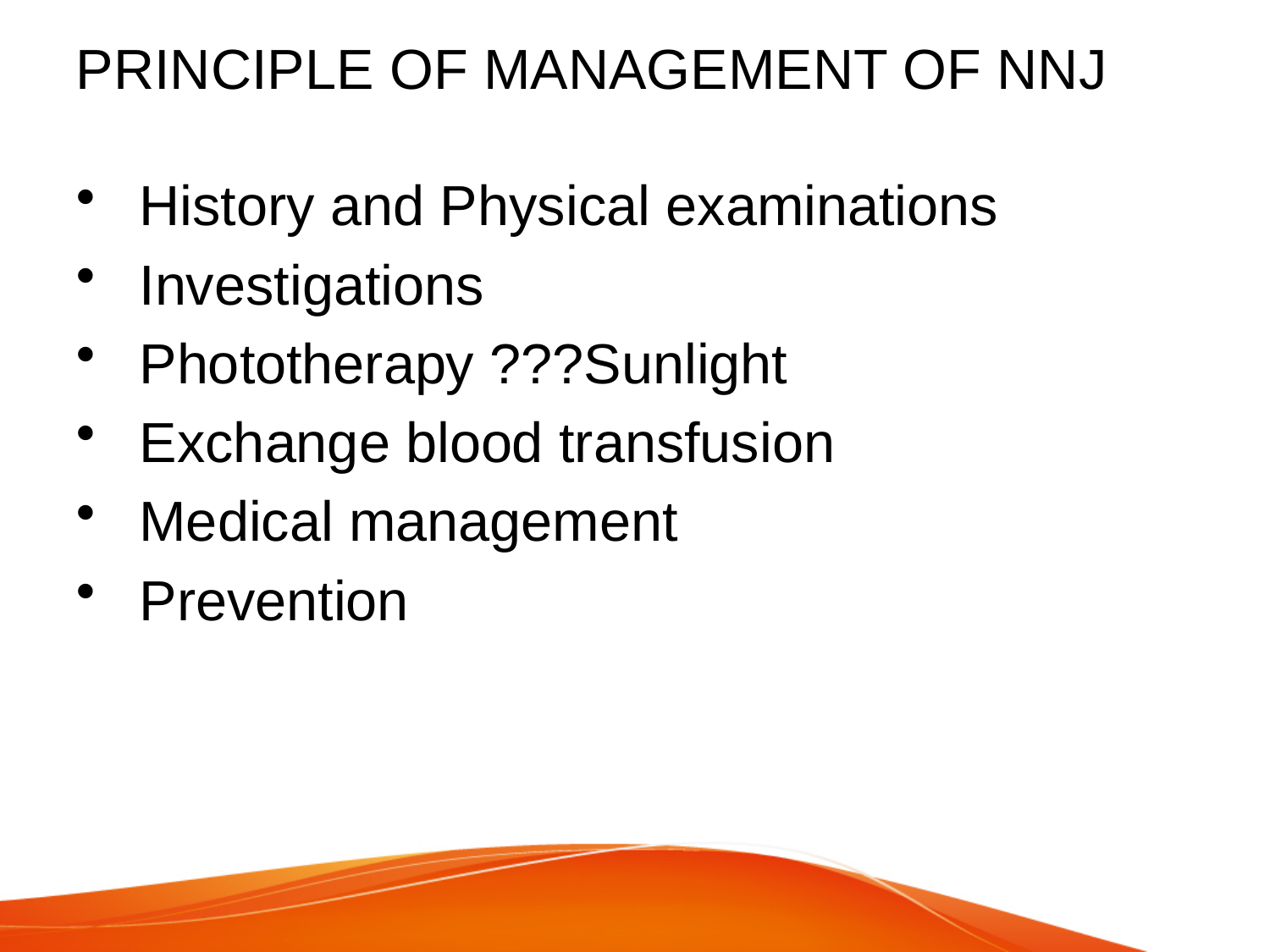

# PRINCIPLE OF MANAGEMENT OF NNJ
 History and Physical examinations
 Investigations
 Phototherapy ???Sunlight
 Exchange blood transfusion
 Medical management
 Prevention